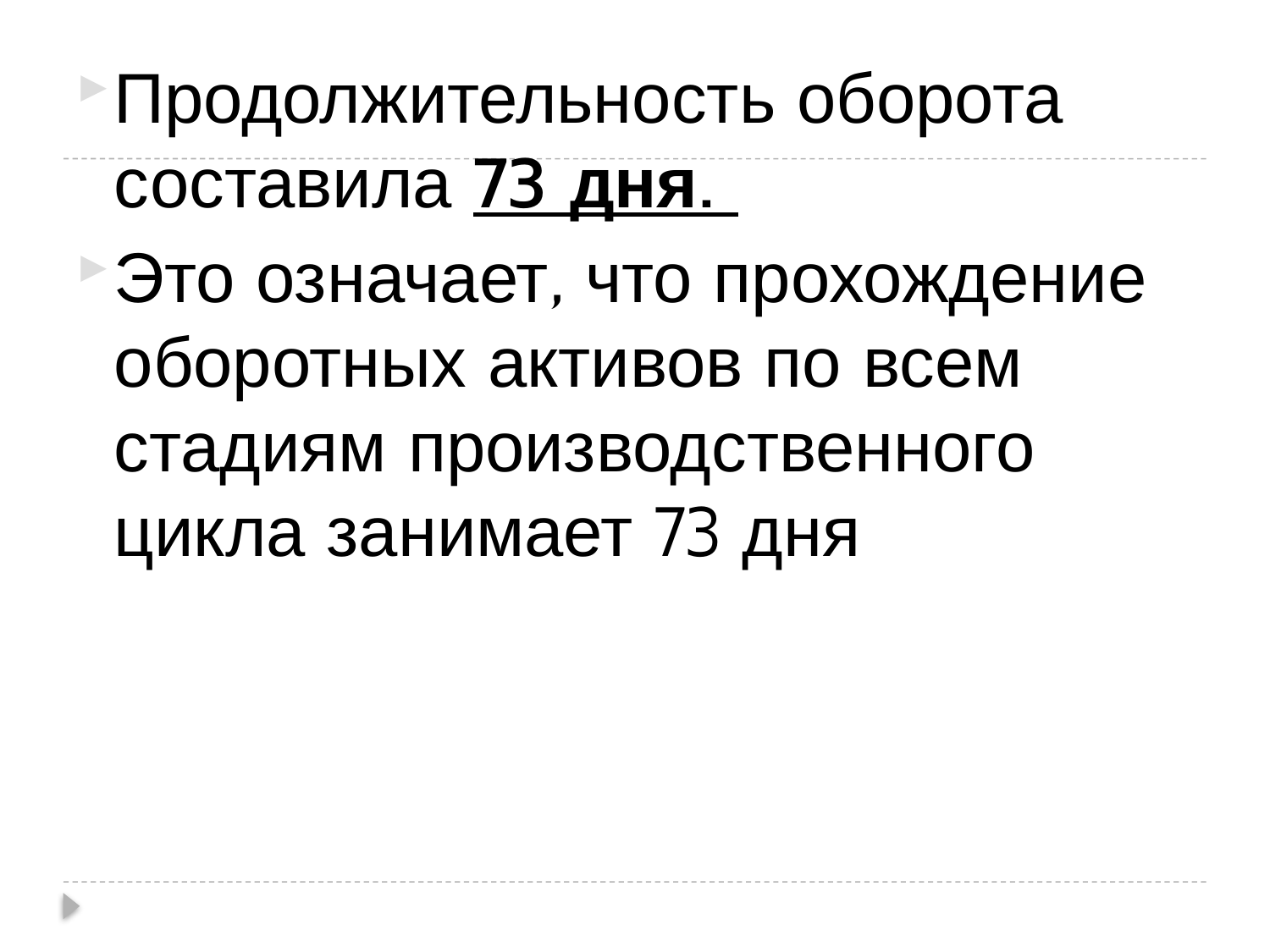

Продолжительность оборота составила 73 дня.
Это означает, что прохождение оборотных активов по всем стадиям производственного цикла занимает 73 дня